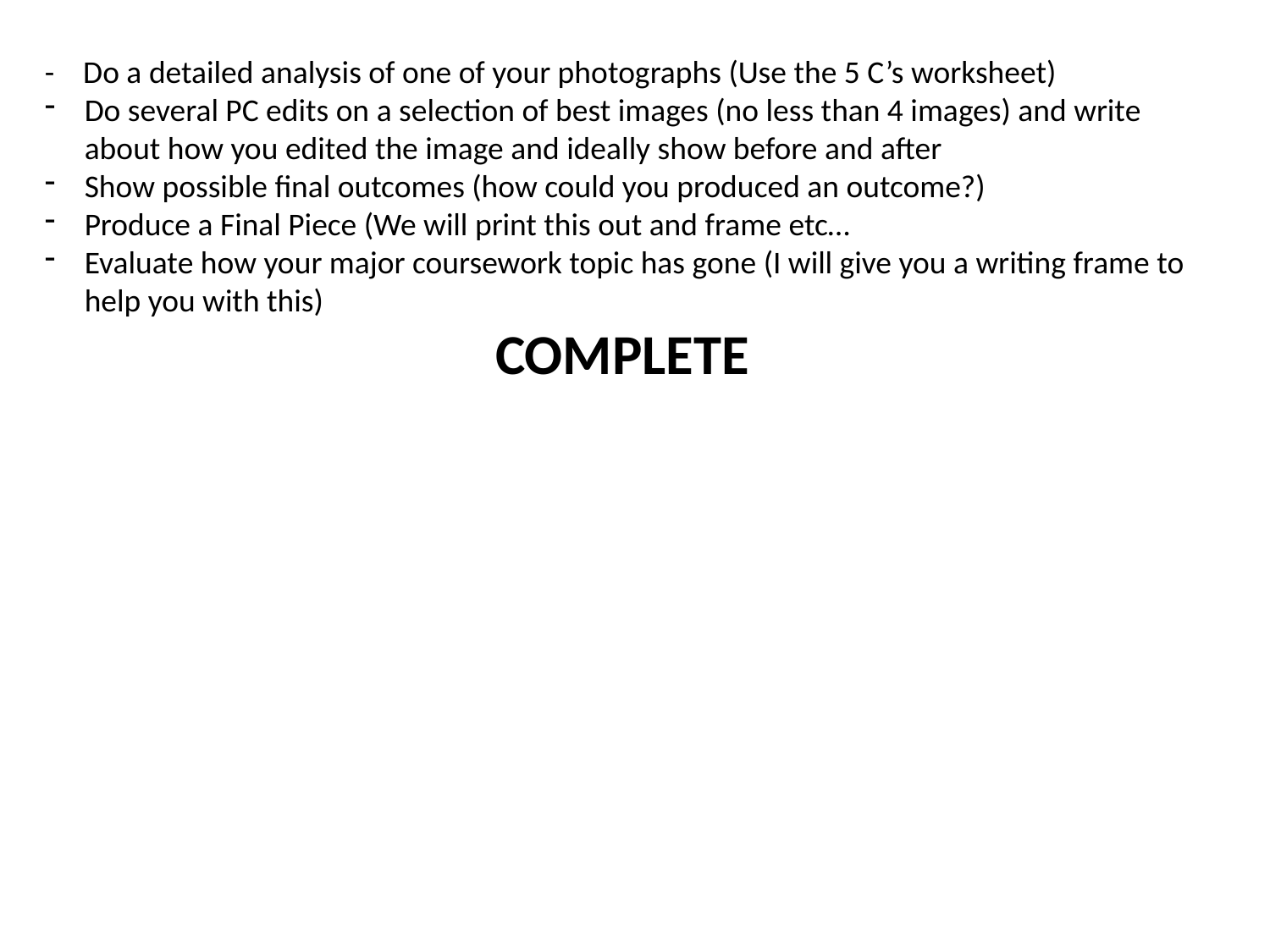

-    Do a detailed analysis of one of your photographs (Use the 5 C’s worksheet)
Do several PC edits on a selection of best images (no less than 4 images) and write about how you edited the image and ideally show before and after
Show possible final outcomes (how could you produced an outcome?)
Produce a Final Piece (We will print this out and frame etc…
Evaluate how your major coursework topic has gone (I will give you a writing frame to help you with this)
COMPLETE